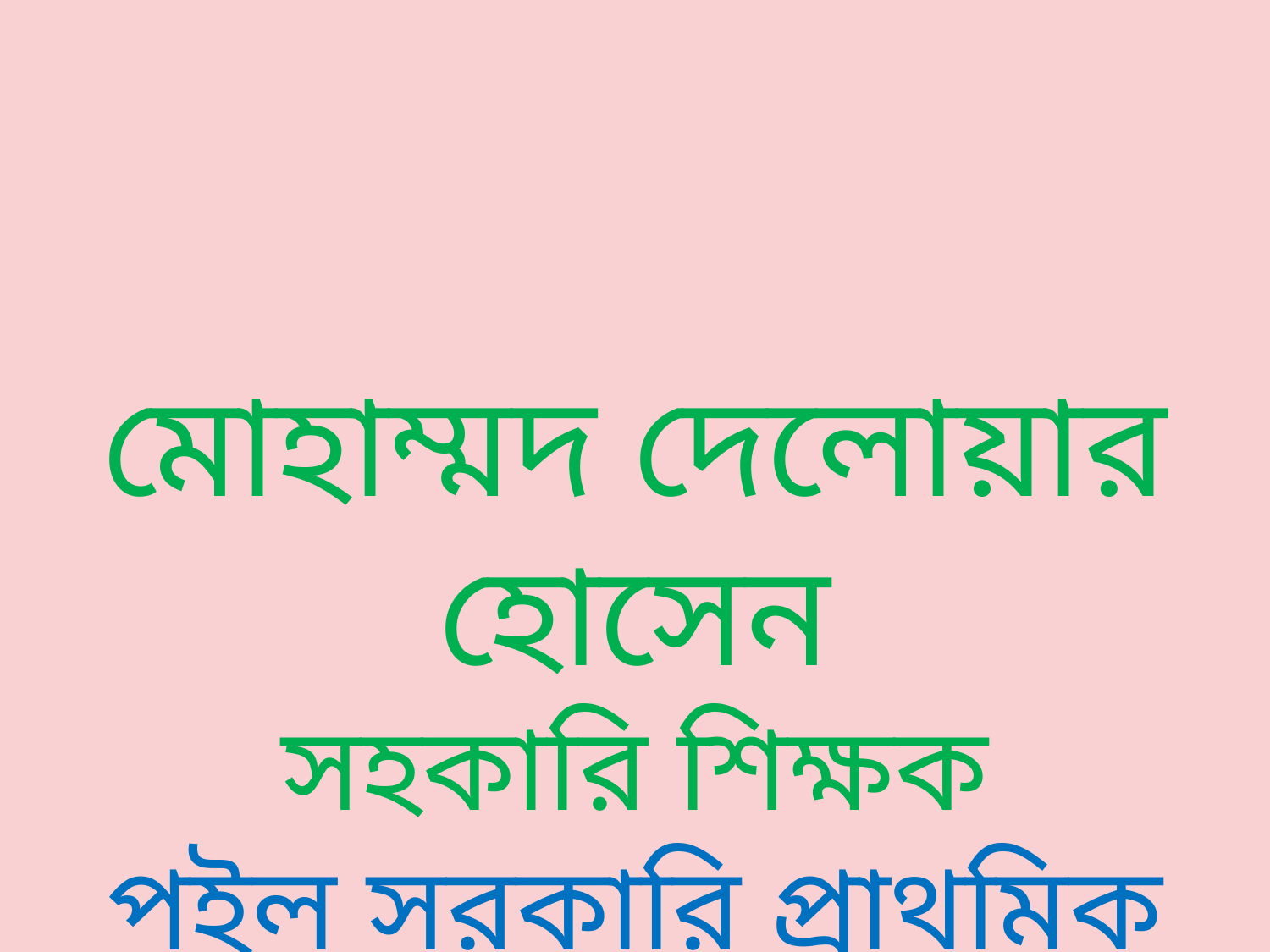

উপস্থাপনায়
মোহাম্মদ দেলোয়ার হোসেন
সহকারি শিক্ষক
পইল সরকারি প্রাথমিক বিদ্যালয়
সদর,হবিগঞ্জ।